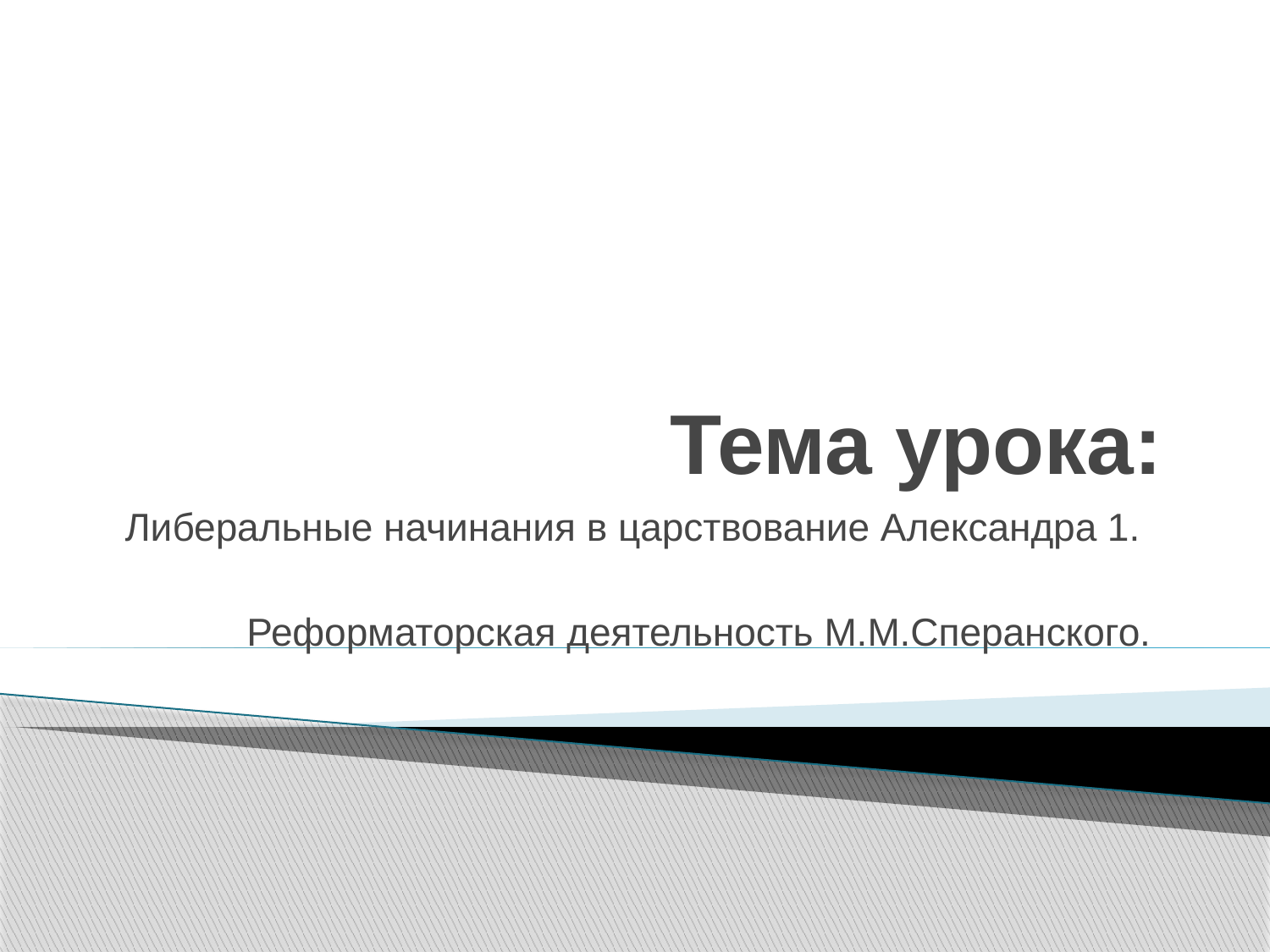

# Тема урока:
Либеральные начинания в царствование Александра 1.

Реформаторская деятельность М.М.Сперанского.